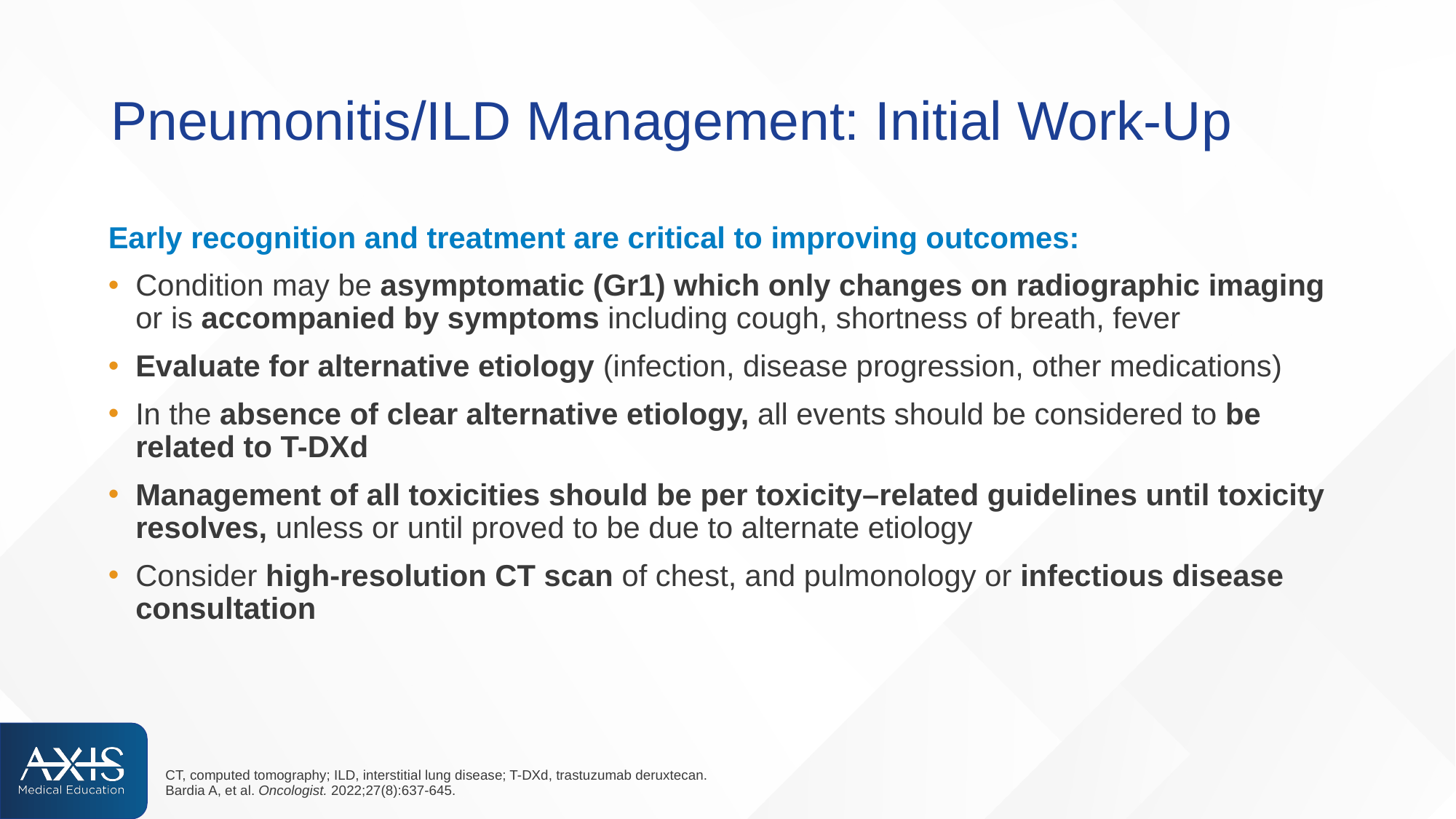

# Pneumonitis/ILD Management: Initial Work-Up
Early recognition and treatment are critical to improving outcomes:
Condition may be asymptomatic (Gr1) which only changes on radiographic imaging or is accompanied by symptoms including cough, shortness of breath, fever
Evaluate for alternative etiology (infection, disease progression, other medications)
In the absence of clear alternative etiology, all events should be considered to be related to T-DXd
Management of all toxicities should be per toxicity–related guidelines until toxicity resolves, unless or until proved to be due to alternate etiology
Consider high-resolution CT scan of chest, and pulmonology or infectious disease consultation
CT, computed tomography; ILD, interstitial lung disease; T-DXd, trastuzumab deruxtecan.
Bardia A, et al. Oncologist. 2022;27(8):637-645.